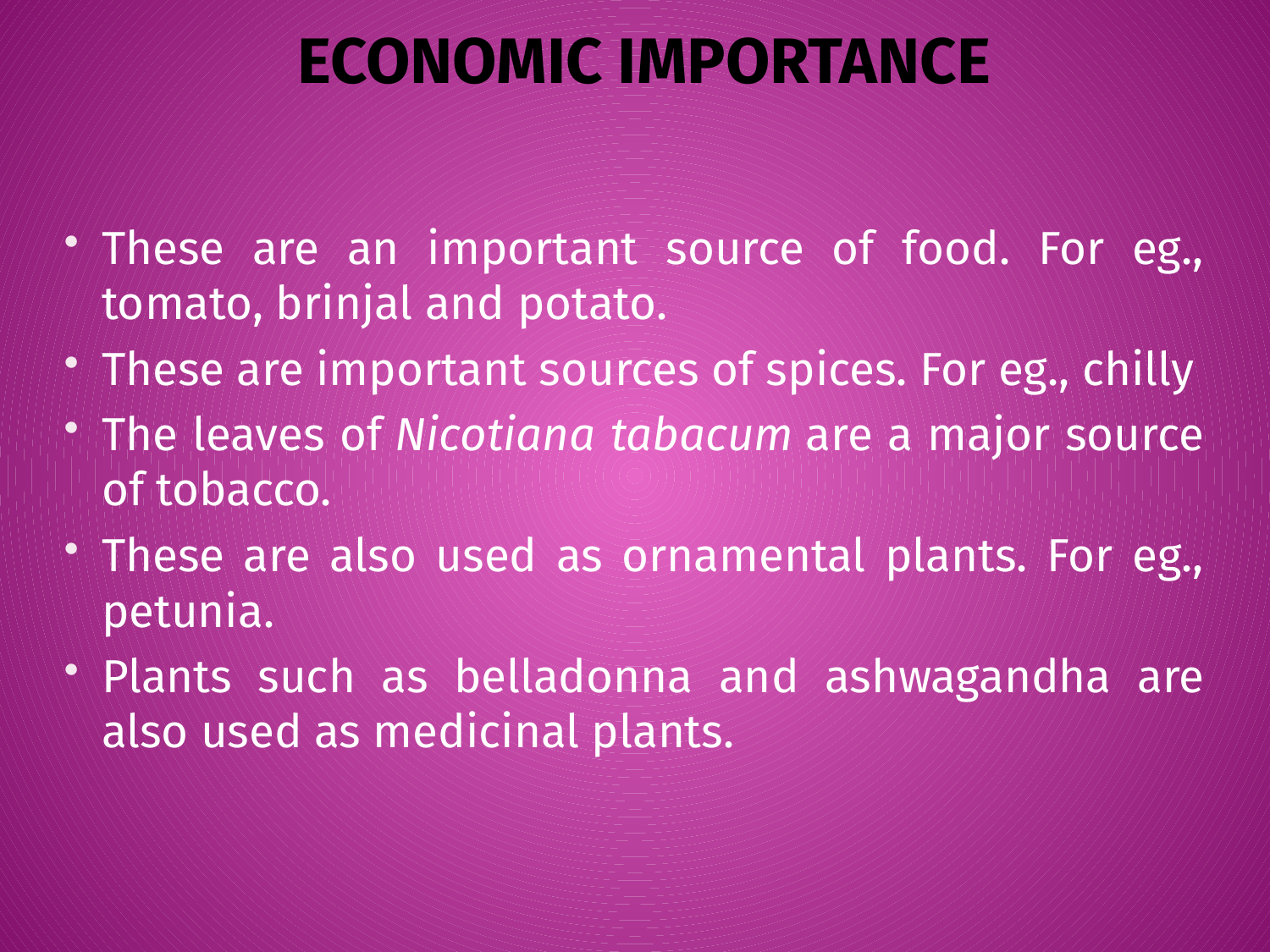

# Economic Importance
These are an important source of food. For eg., tomato, brinjal and potato.
These are important sources of spices. For eg., chilly
The leaves of Nicotiana tabacum are a major source of tobacco.
These are also used as ornamental plants. For eg., petunia.
Plants such as belladonna and ashwagandha are also used as medicinal plants.